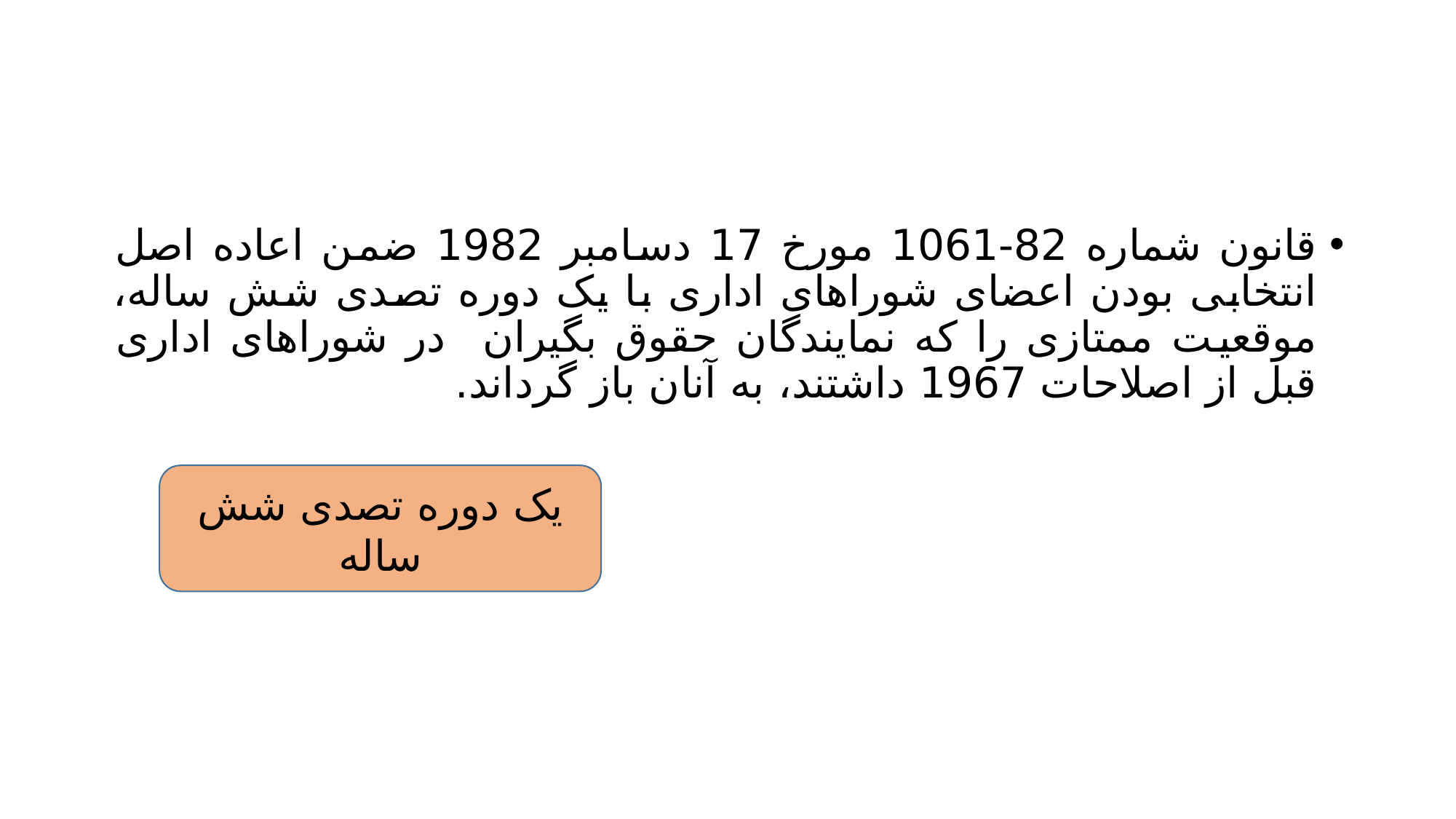

#
قانون شماره 82-1061 مورخ 17 دسامبر 1982 ضمن اعاده اصل انتخابی بودن اعضای شوراهای اداری با یک دوره تصدی شش ساله، موقعیت ممتازی را که نمایندگان حقوق بگیران  در شوراهای اداری قبل از اصلاحات 1967 داشتند، به آنان باز گرداند.
یک دوره تصدی شش ساله